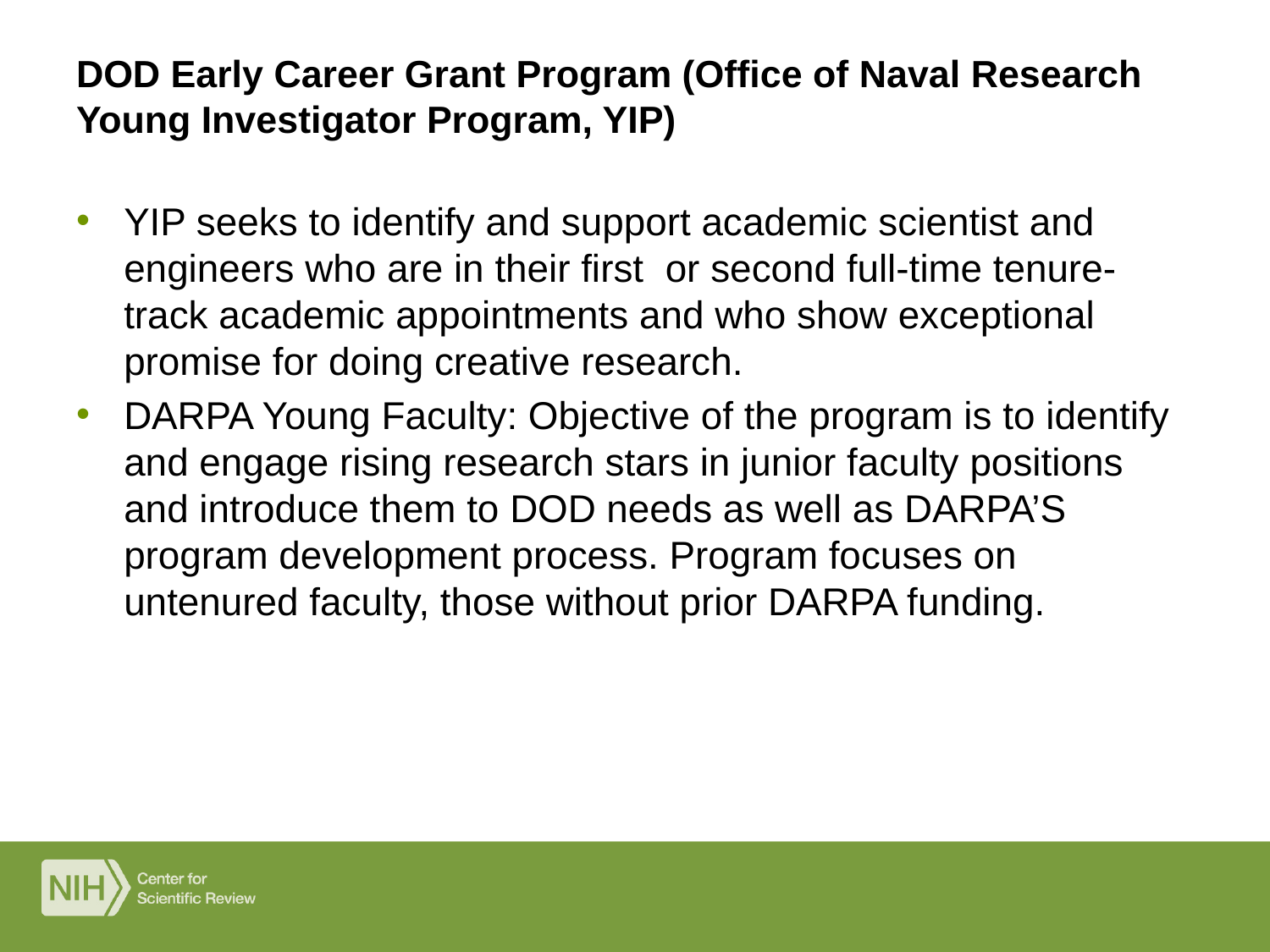

# DOD Early Career Grant Program (Office of Naval Research Young Investigator Program, YIP)
YIP seeks to identify and support academic scientist and engineers who are in their first  or second full-time tenure-track academic appointments and who show exceptional promise for doing creative research.
DARPA Young Faculty: Objective of the program is to identify and engage rising research stars in junior faculty positions and introduce them to DOD needs as well as DARPA’S program development process. Program focuses on untenured faculty, those without prior DARPA funding.